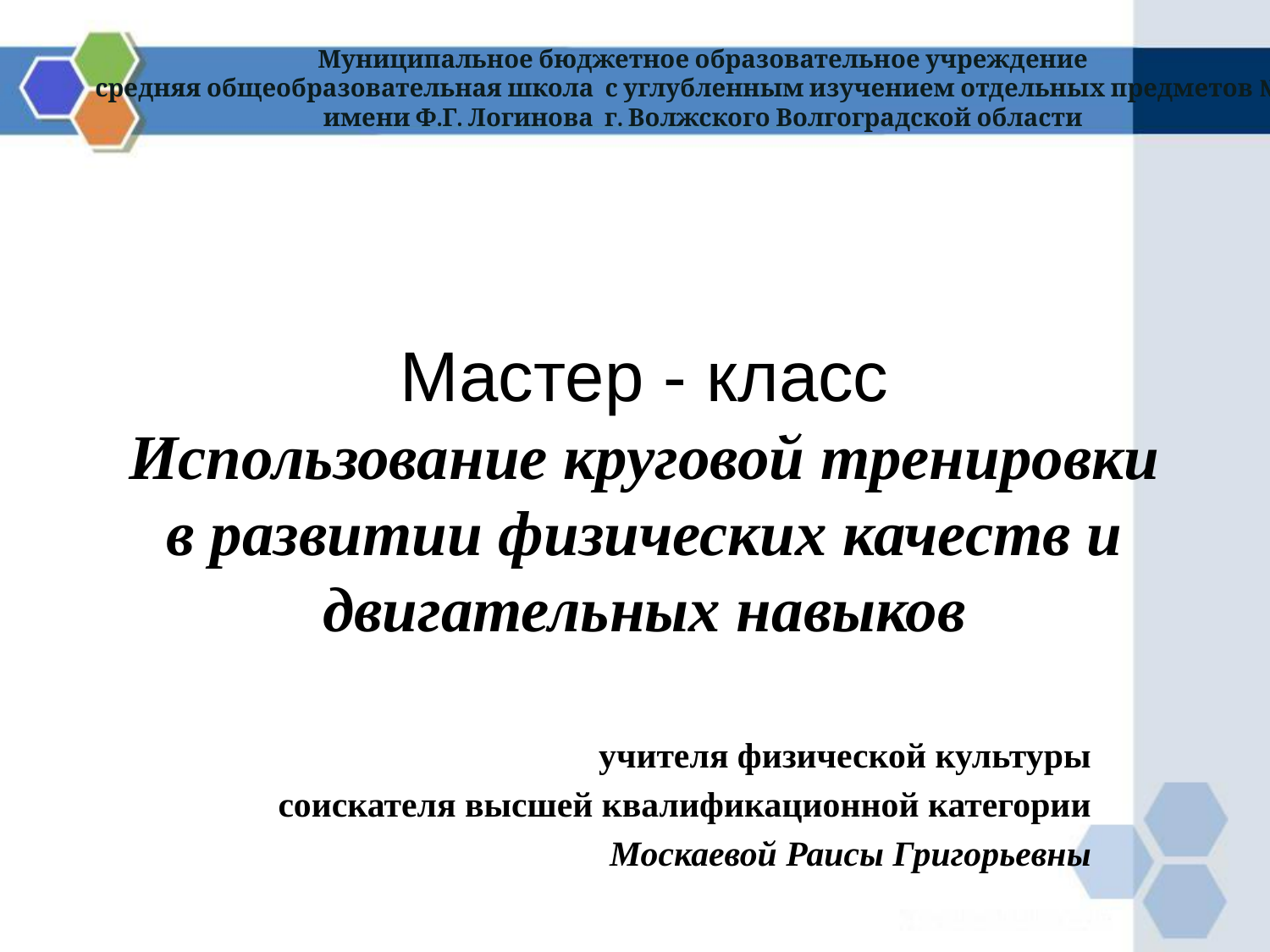

Муниципальное бюджетное образовательное учреждение
средняя общеобразовательная школа  с углубленным изучением отдельных предметов №1
имени Ф.Г. Логинова  г. Волжского Волгоградской области
# Мастер - класс Использование круговой тренировки в развитии физических качеств и двигательных навыков
учителя физической культуры
соискателя высшей квалификационной категории
Москаевой Раисы Григорьевны